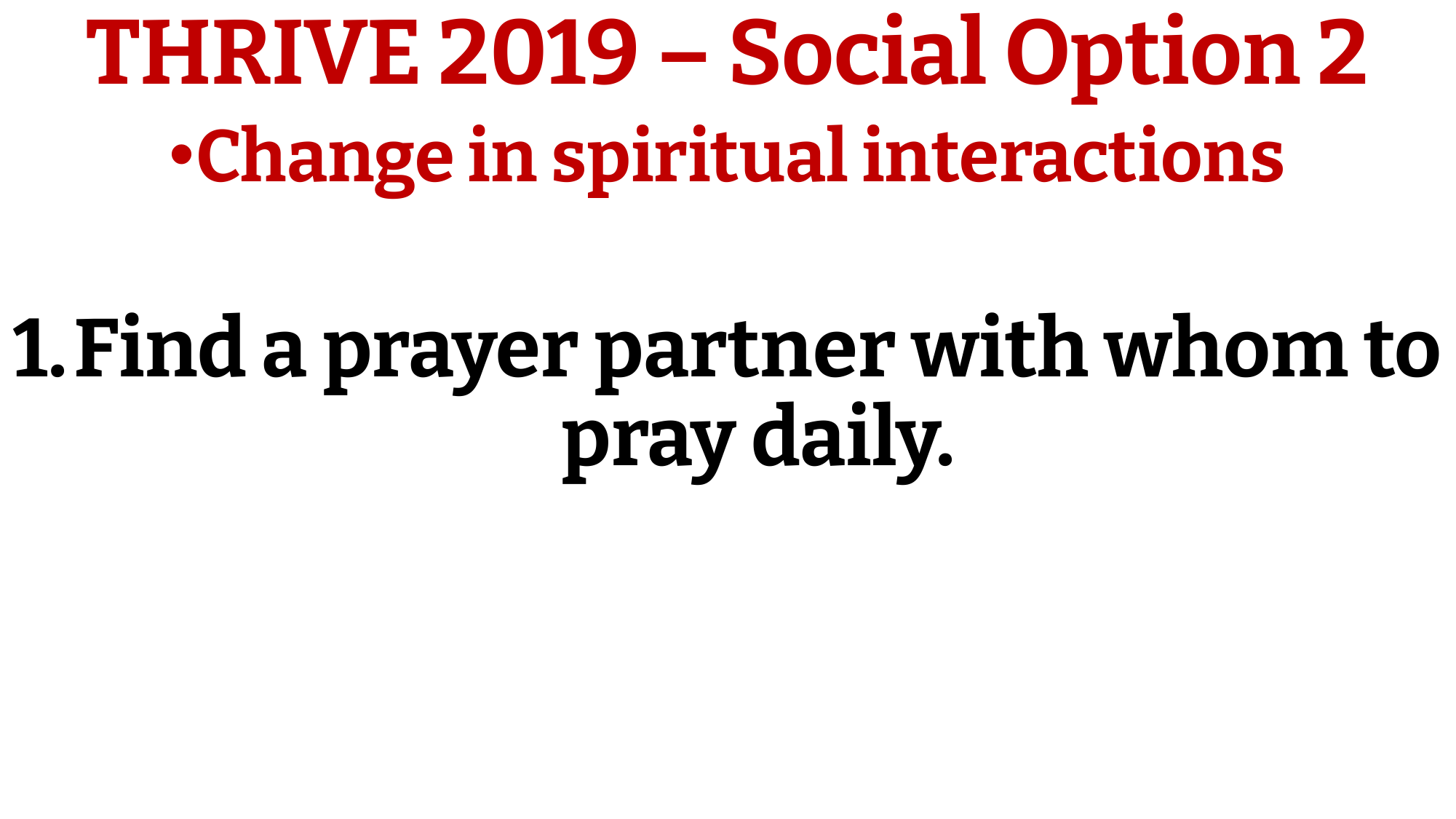

THRIVE 2019 – Social Option 2
Change in spiritual interactions

Find a prayer partner with whom to pray daily.